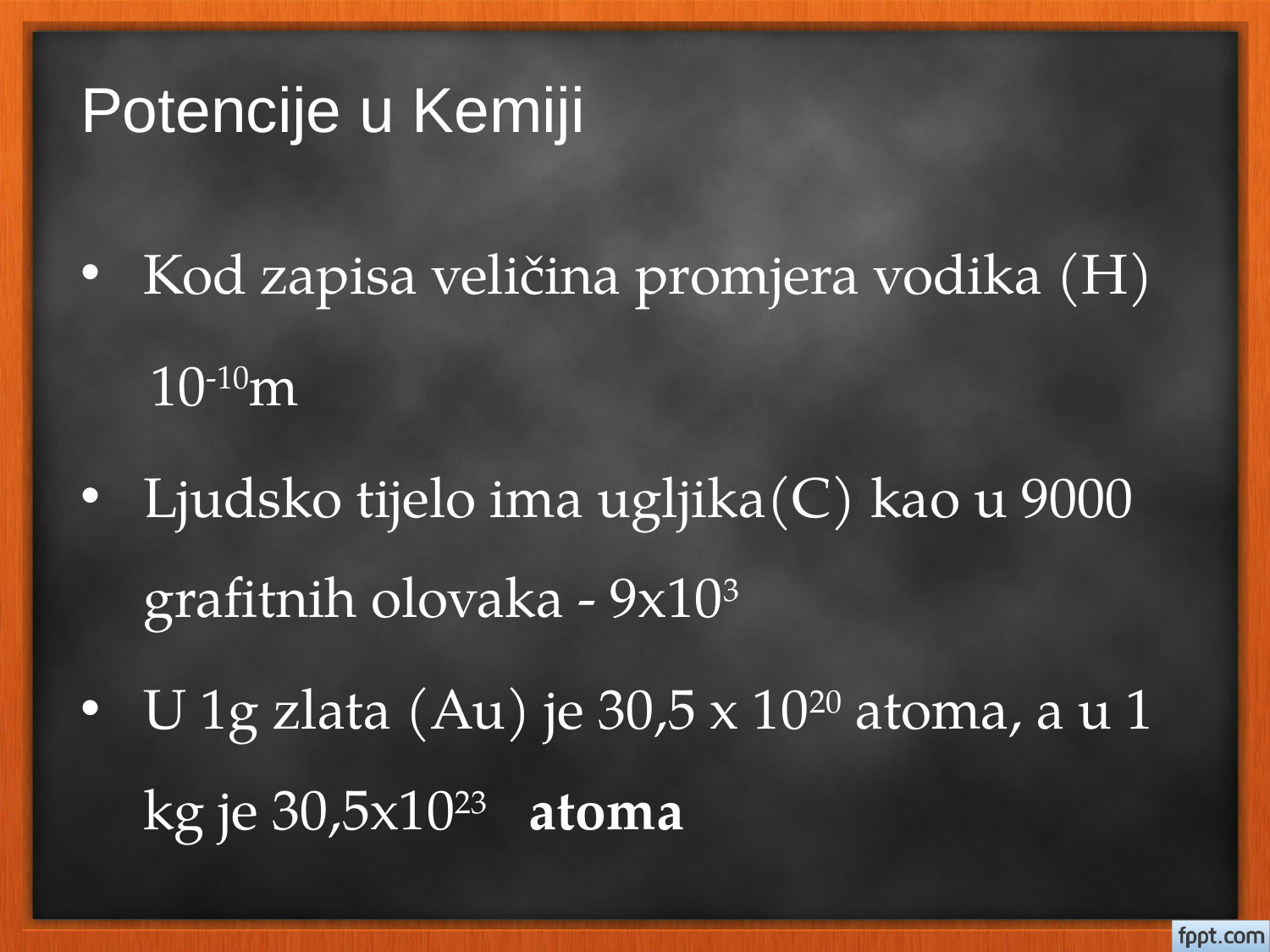

# Potencije u Kemiji
Kod zapisa veličina promjera vodika (H)
     10-10m
Ljudsko tijelo ima ugljika(C) kao u 9000 grafitnih olovaka - 9x103
U 1g zlata (Au) je 30,5 x 1020 atoma, a u 1 kg je 30,5x1023   atoma